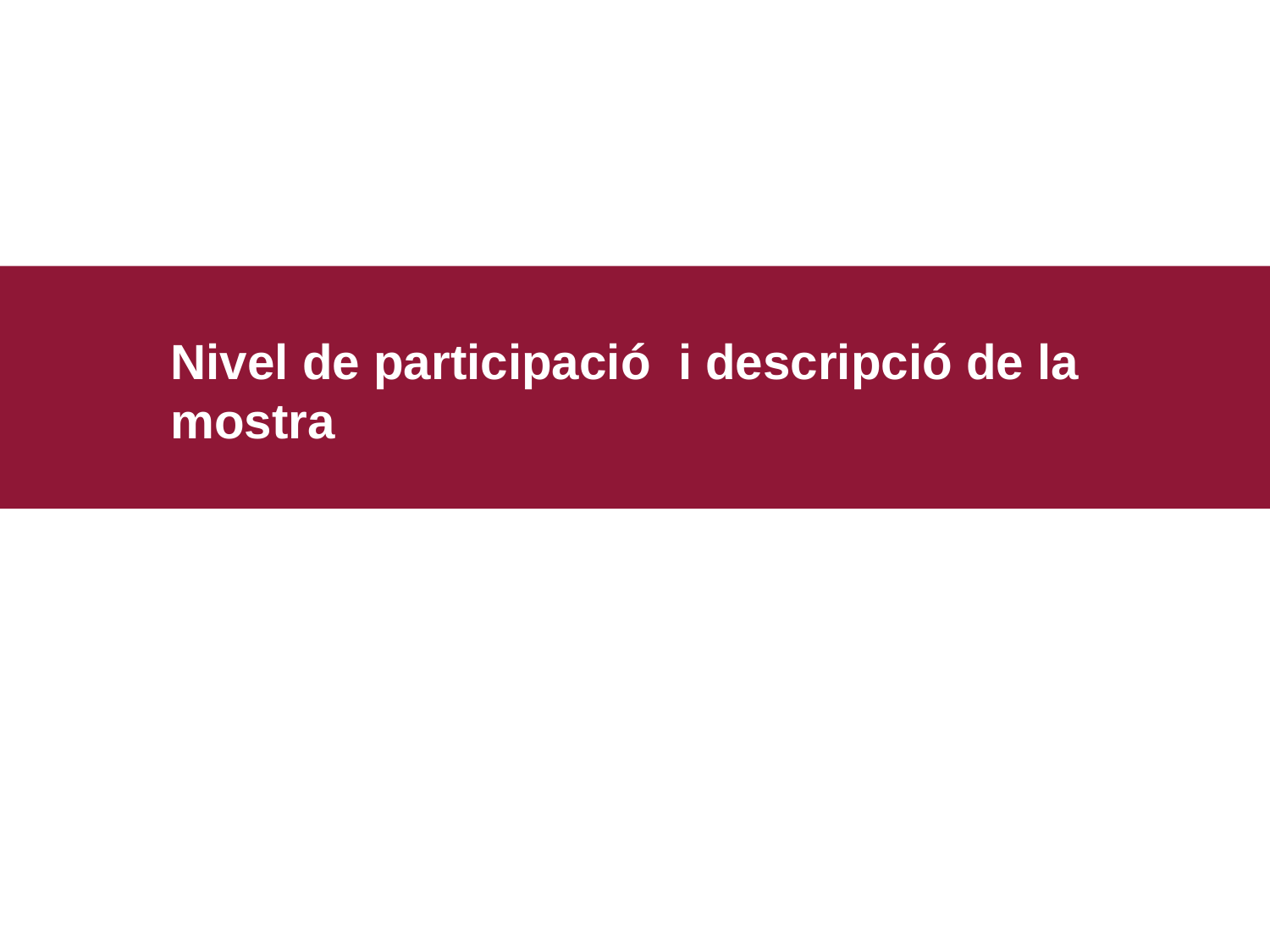

Nivel de participació  i descripció de la mostra